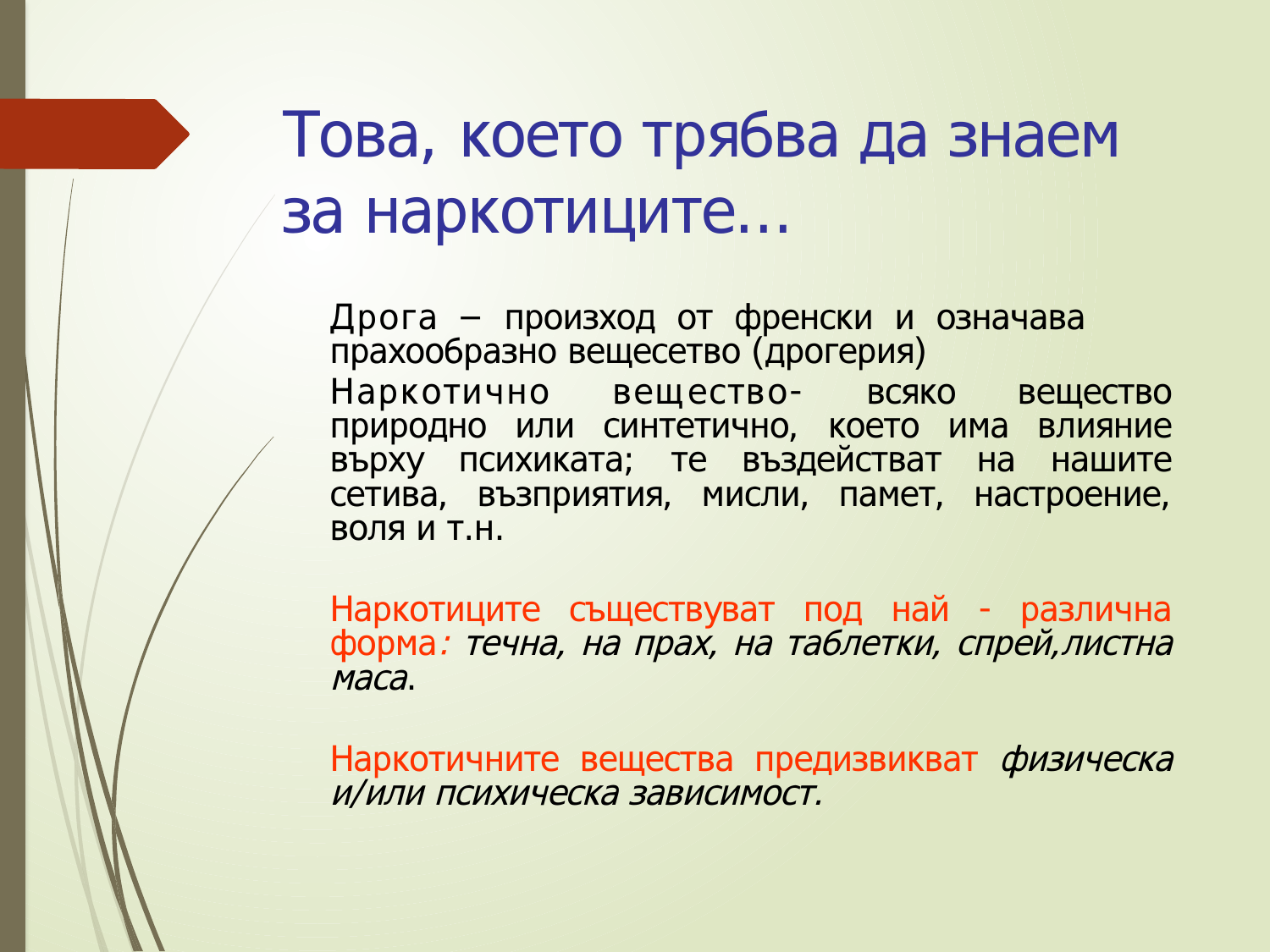

# Това, което трябва да знаем за наркотиците...
	Дрога – произход от френски и означава     прахообразно вещесетво (дрогерия)
	Наркотично вещество- всяко вещество природно или синтетично, което има влияние върху психиката; те въздействат на нашите сетива, възприятия, мисли, памет, настроение, воля и т.н.

	Наркотиците съществуват под най - различна форма: течна, на прах, на таблетки, спрей,листна маса.

	Наркотичните вещества предизвикват физическа и/или психическа зависимост.